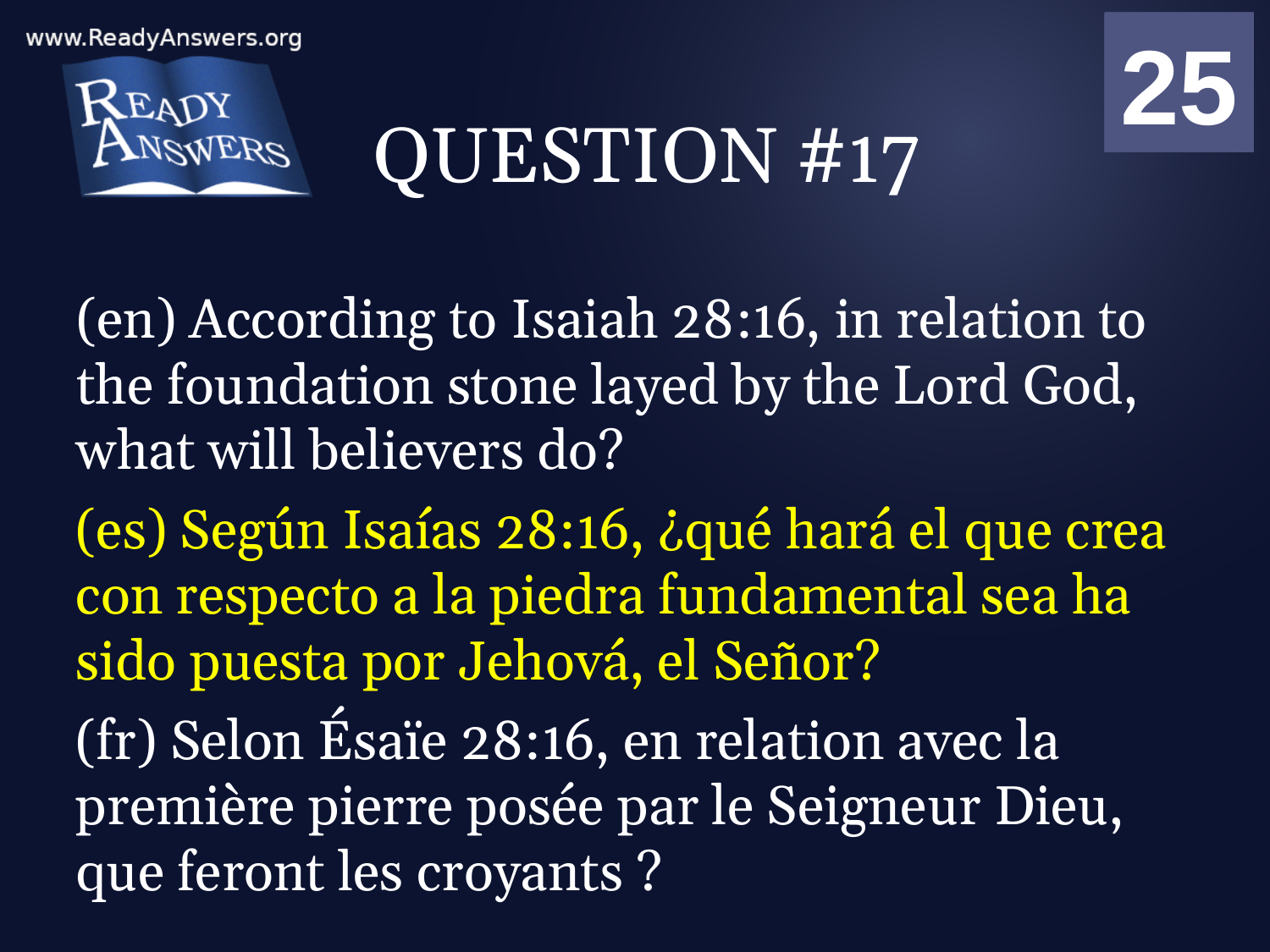

01
02
03
04
05
06
07
08
09
10
11
12
13
14
15
16
17
18
19
20
21
22
23
24
25
00
# QUESTION #17
(en) According to Isaiah 28:16, in relation to the foundation stone layed by the Lord God, what will believers do?
(es) Según Isaías 28:16, ¿qué hará el que crea con respecto a la piedra fundamental sea ha sido puesta por Jehová, el Señor?
(fr) Selon Ésaïe 28:16, en relation avec la première pierre posée par le Seigneur Dieu, que feront les croyants ?